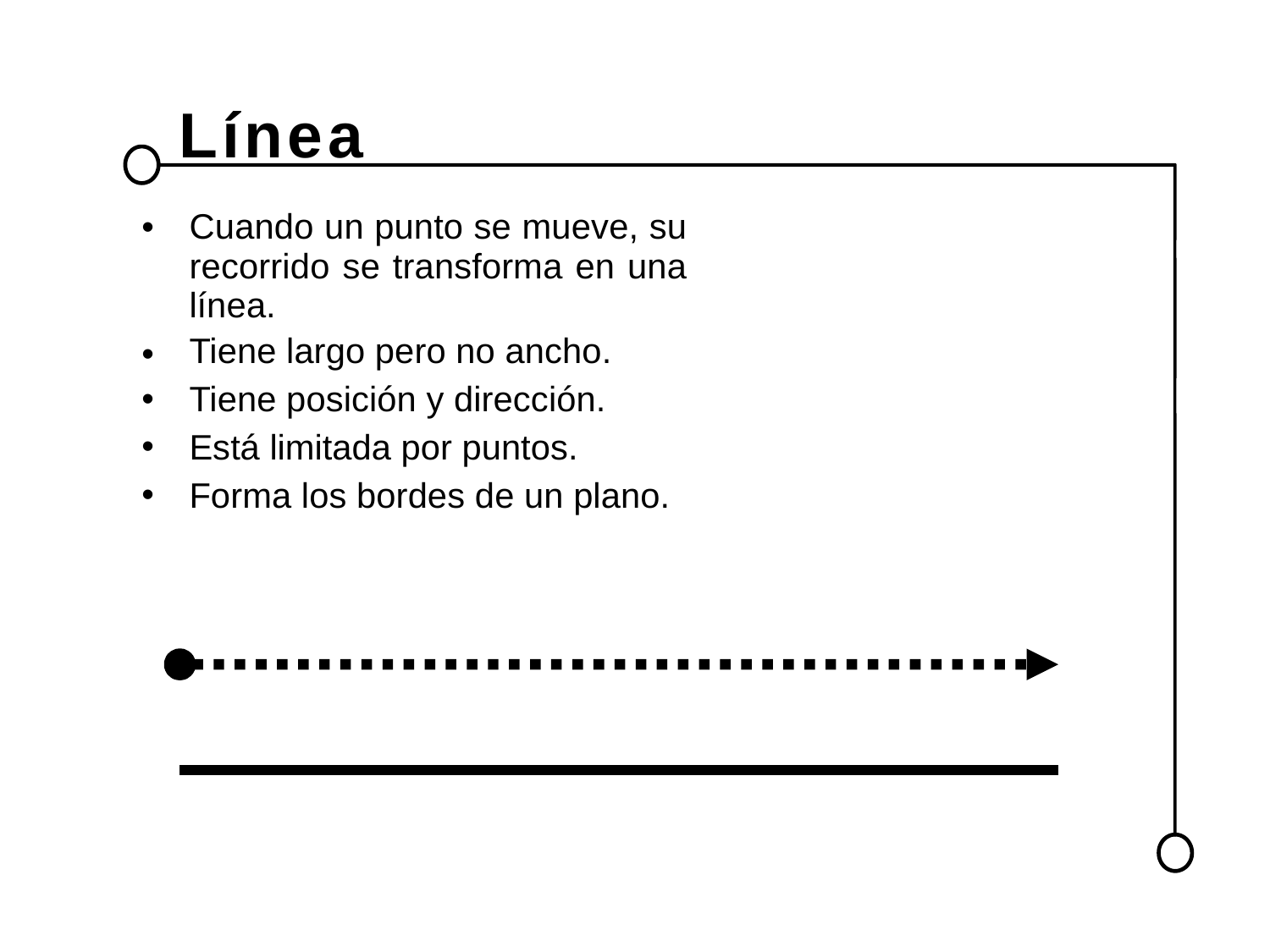

Línea

Cuando un punto se mueve, su recorrido se transforma en una línea.
Tiene largo pero no ancho.
Tiene posición y dirección.
Está limitada por puntos.
Forma los bordes de un plano.
•
•
•
•
•